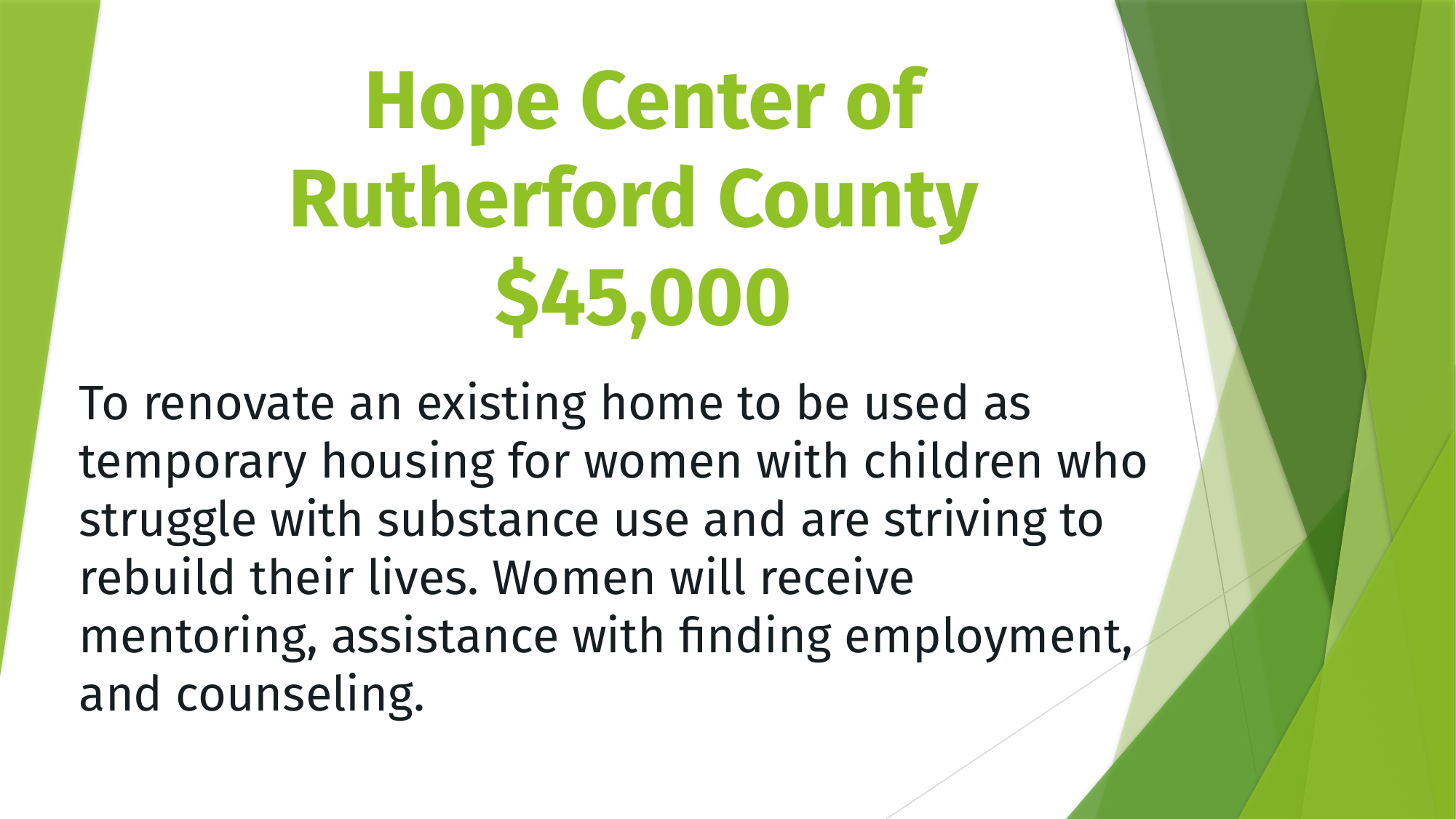

# Hope Center of Rutherford County $45,000
To renovate an existing home to be used as temporary housing for women with children who struggle with substance use and are striving to rebuild their lives. Women will receive mentoring, assistance with finding employment, and counseling.